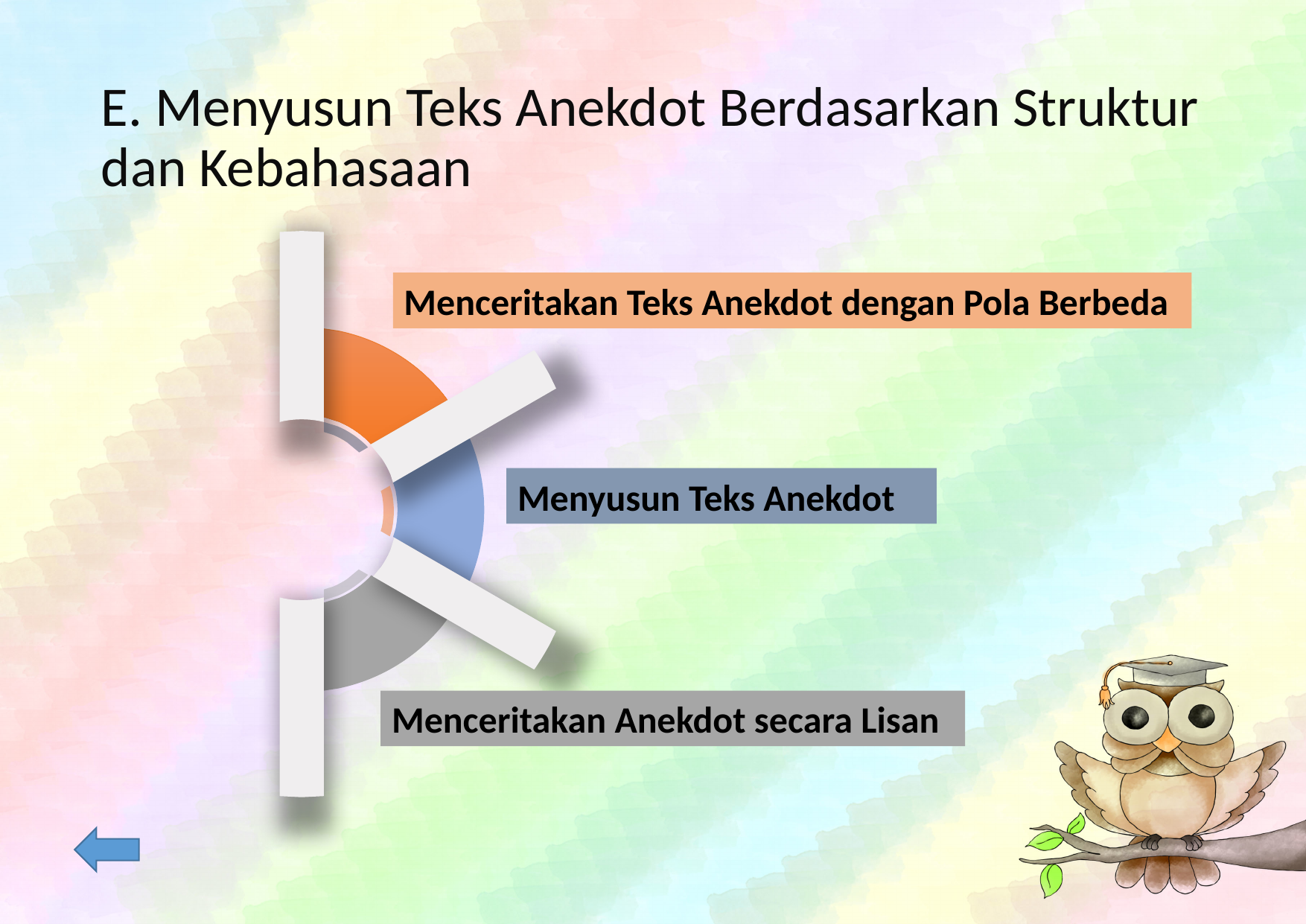

# E. Menyusun Teks Anekdot Berdasarkan Struktur dan Kebahasaan

Menceritakan Teks Anekdot dengan Pola Berbeda

Menyusun Teks Anekdot

Menceritakan Anekdot secara Lisan